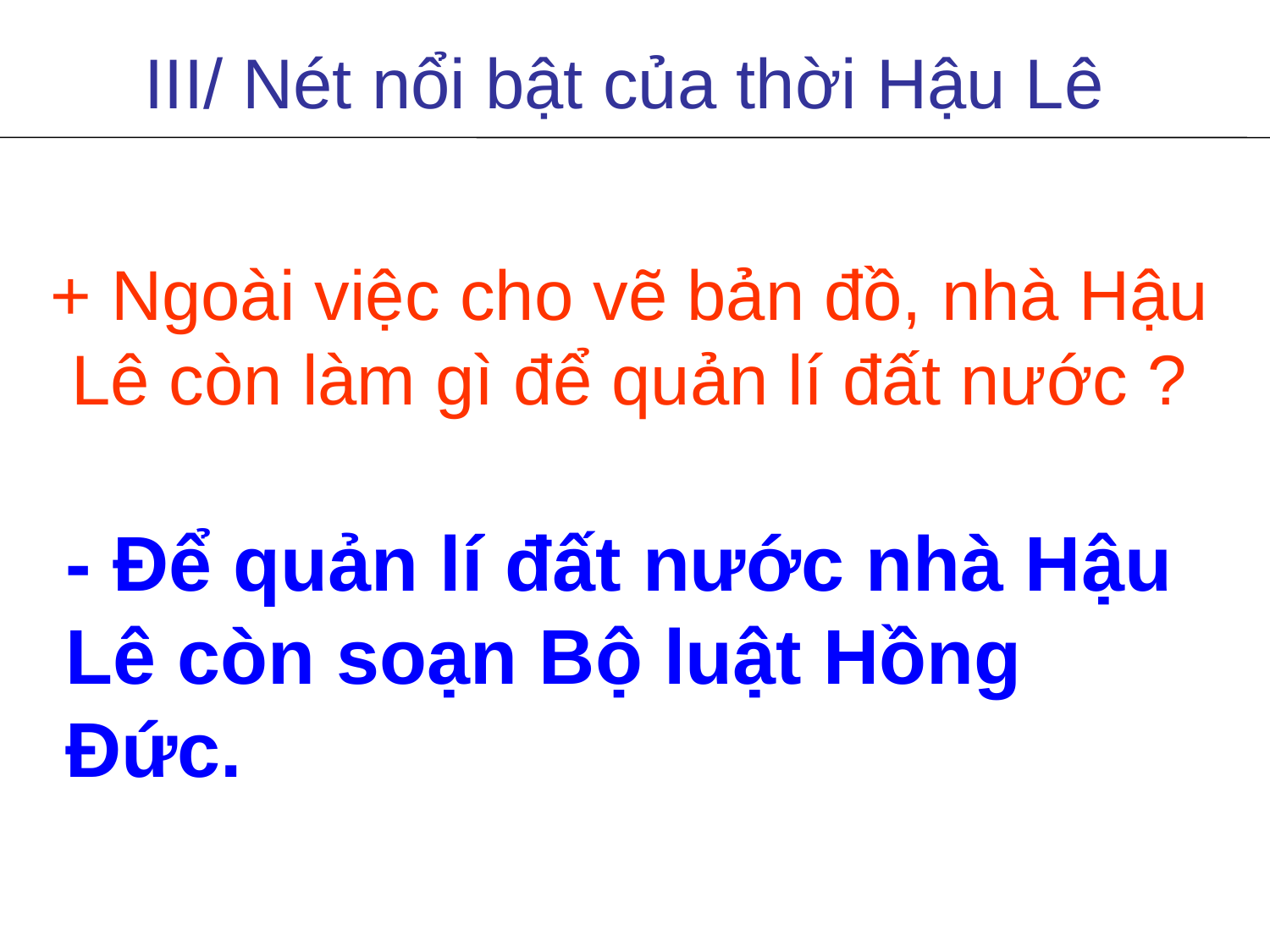

III/ Nét nổi bật của thời Hậu Lê

+ Ngoài việc cho vẽ bản đồ, nhà Hậu Lê còn làm gì để quản lí đất nước ?
- Để quản lí đất nước nhà Hậu Lê còn soạn Bộ luật Hồng Đức.